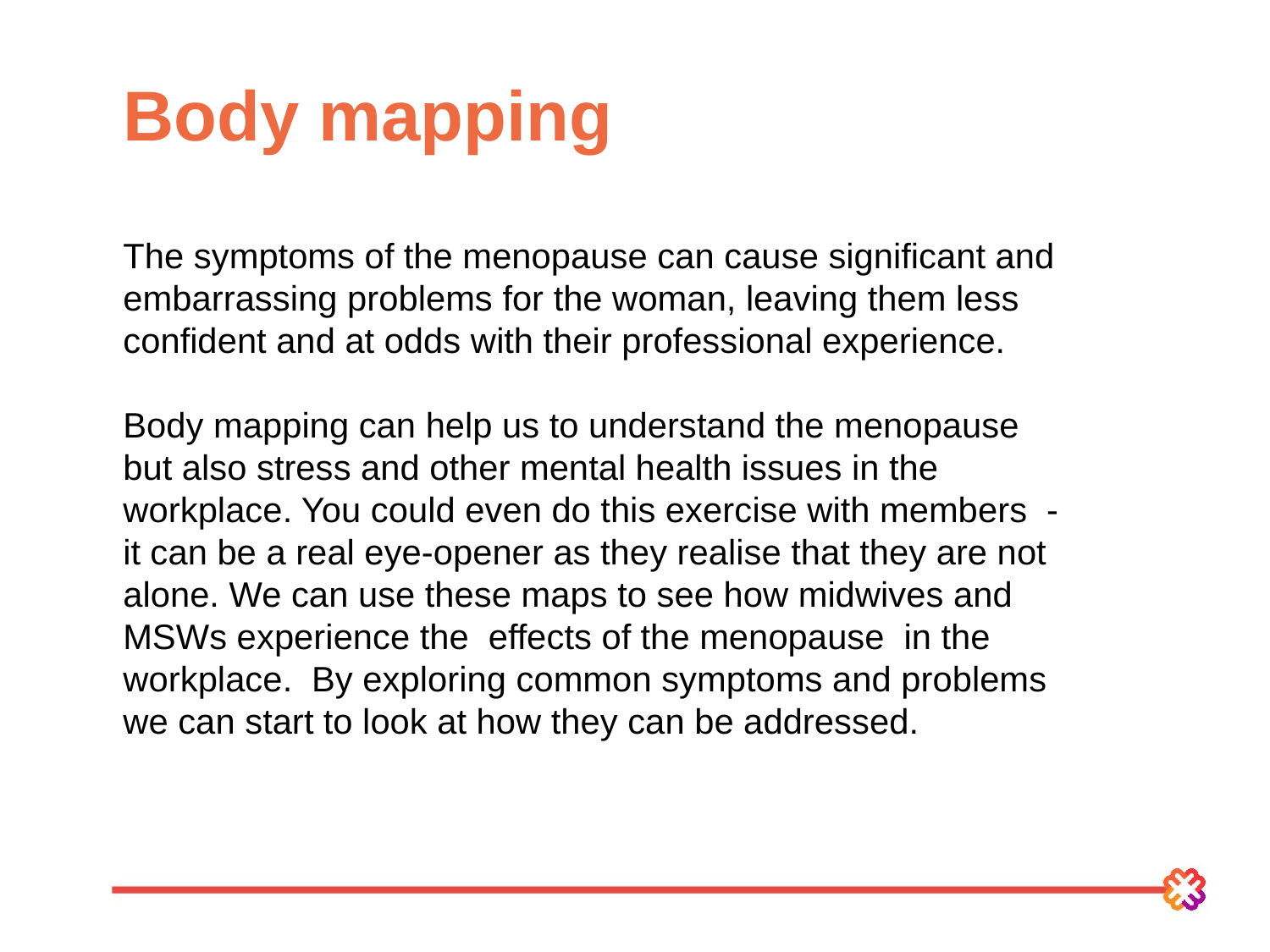

# Body mapping
The symptoms of the menopause can cause significant and embarrassing problems for the woman, leaving them less confident and at odds with their professional experience.

Body mapping can help us to understand the menopause but also stress and other mental health issues in the workplace. You could even do this exercise with members  - it can be a real eye-opener as they realise that they are not alone. We can use these maps to see how midwives and MSWs experience the  effects of the menopause  in the workplace.  By exploring common symptoms and problems we can start to look at how they can be addressed.